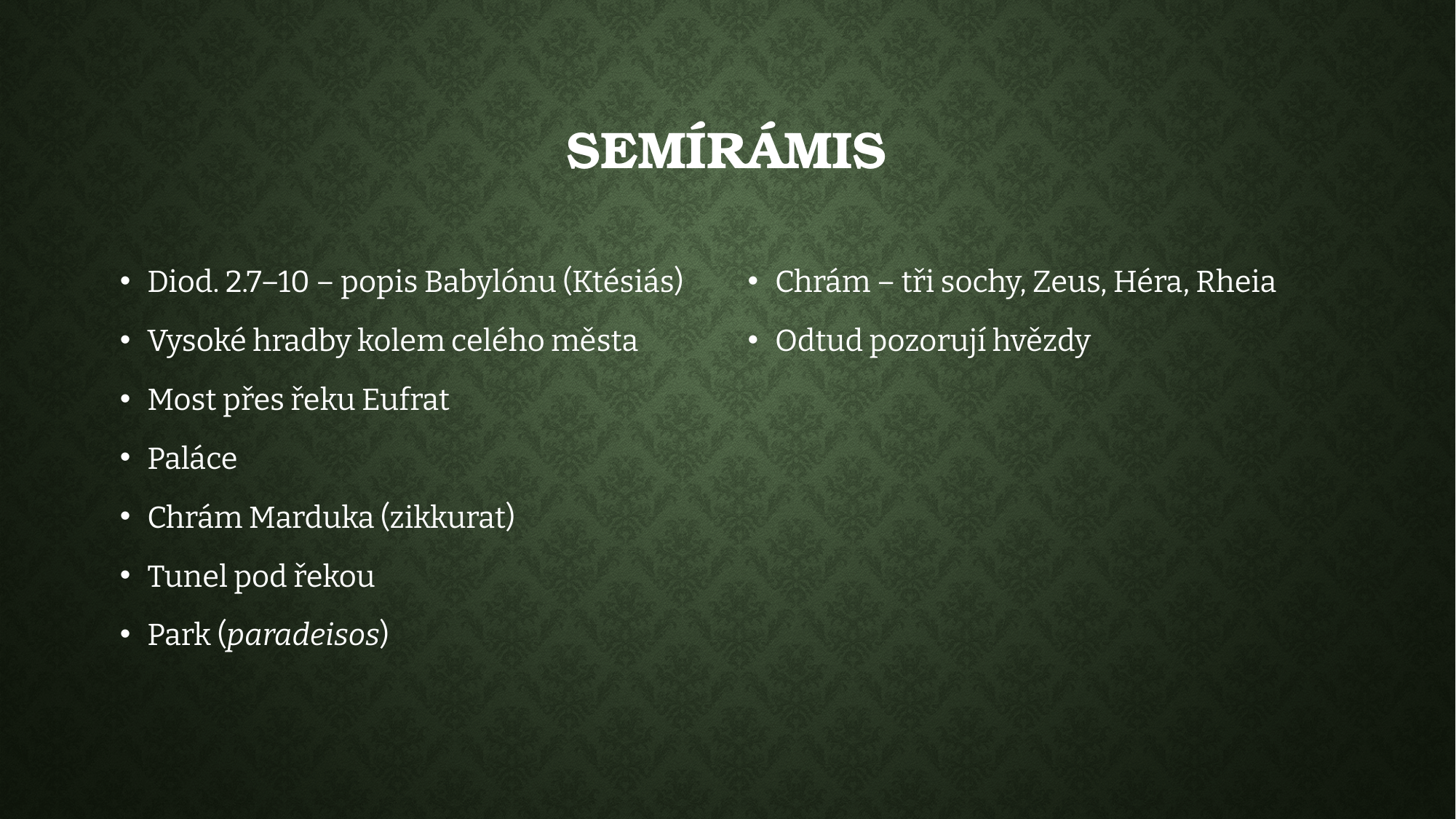

# Semírámis
Diod. 2.7–10 – popis Babylónu (Ktésiás)
Vysoké hradby kolem celého města
Most přes řeku Eufrat
Paláce
Chrám Marduka (zikkurat)
Tunel pod řekou
Park (paradeisos)

Chrám – tři sochy, Zeus, Héra, Rheia
Odtud pozorují hvězdy